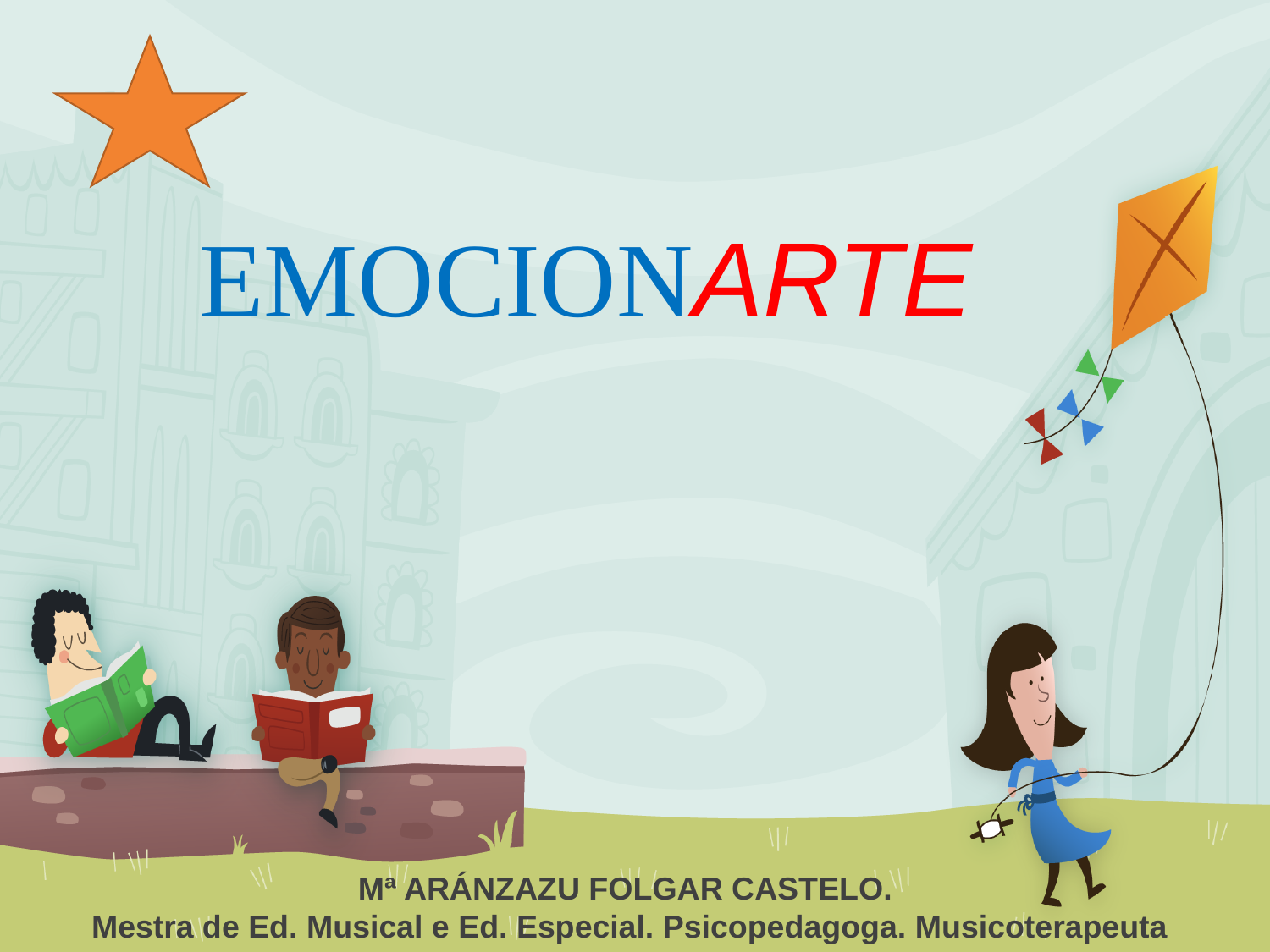

# EMOCIONARTE
Mª ARÁNZAZU FOLGAR CASTELO.
Mestra de Ed. Musical e Ed. Especial. Psicopedagoga. Musicoterapeuta